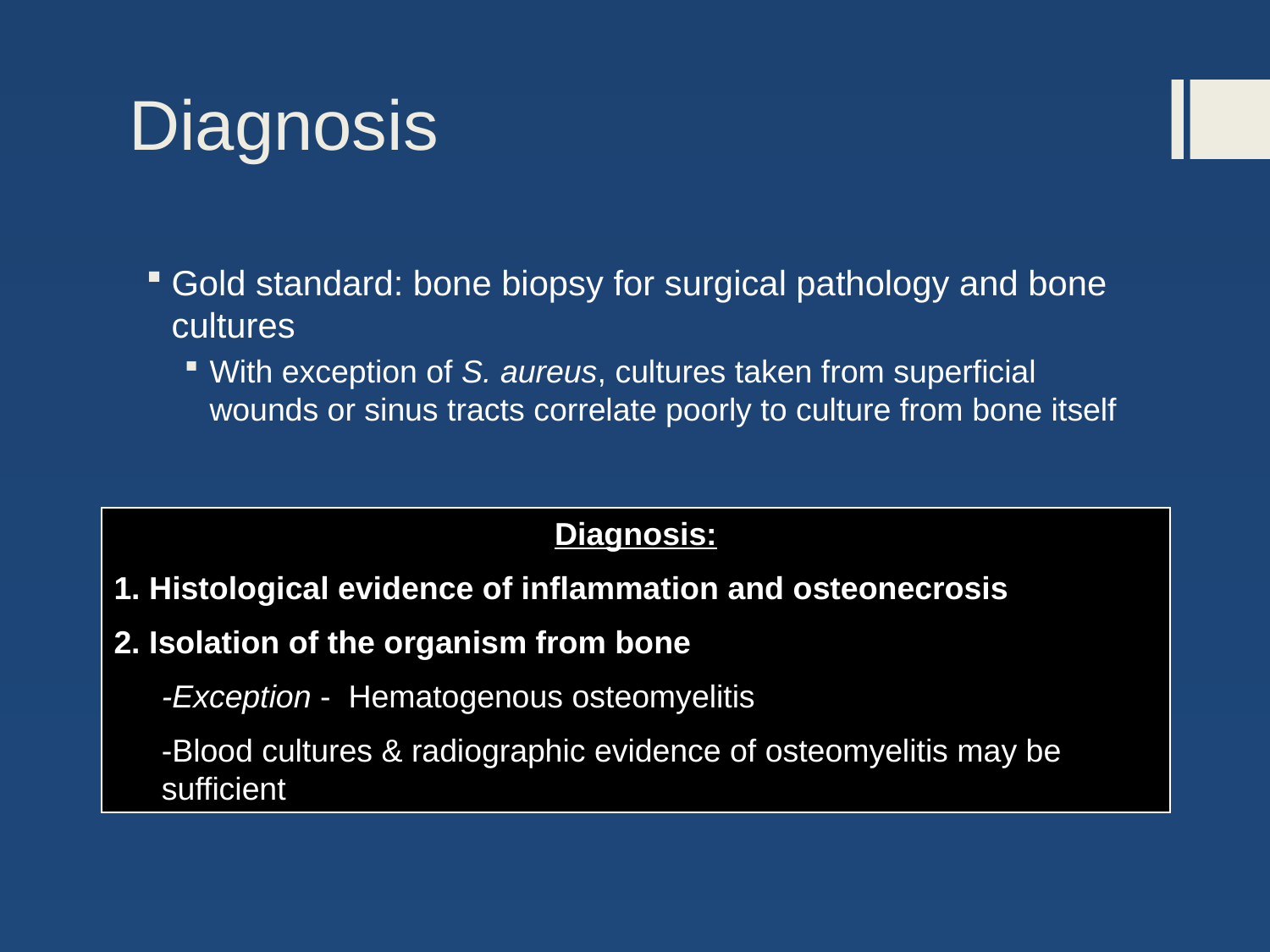

# Diagnosis
Gold standard: bone biopsy for surgical pathology and bone cultures
With exception of S. aureus, cultures taken from superficial wounds or sinus tracts correlate poorly to culture from bone itself

Diagnosis:
1. Histological evidence of inflammation and osteonecrosis
2. Isolation of the organism from bone
	-Exception -  Hematogenous osteomyelitis
	-Blood cultures & radiographic evidence of osteomyelitis may be sufficient